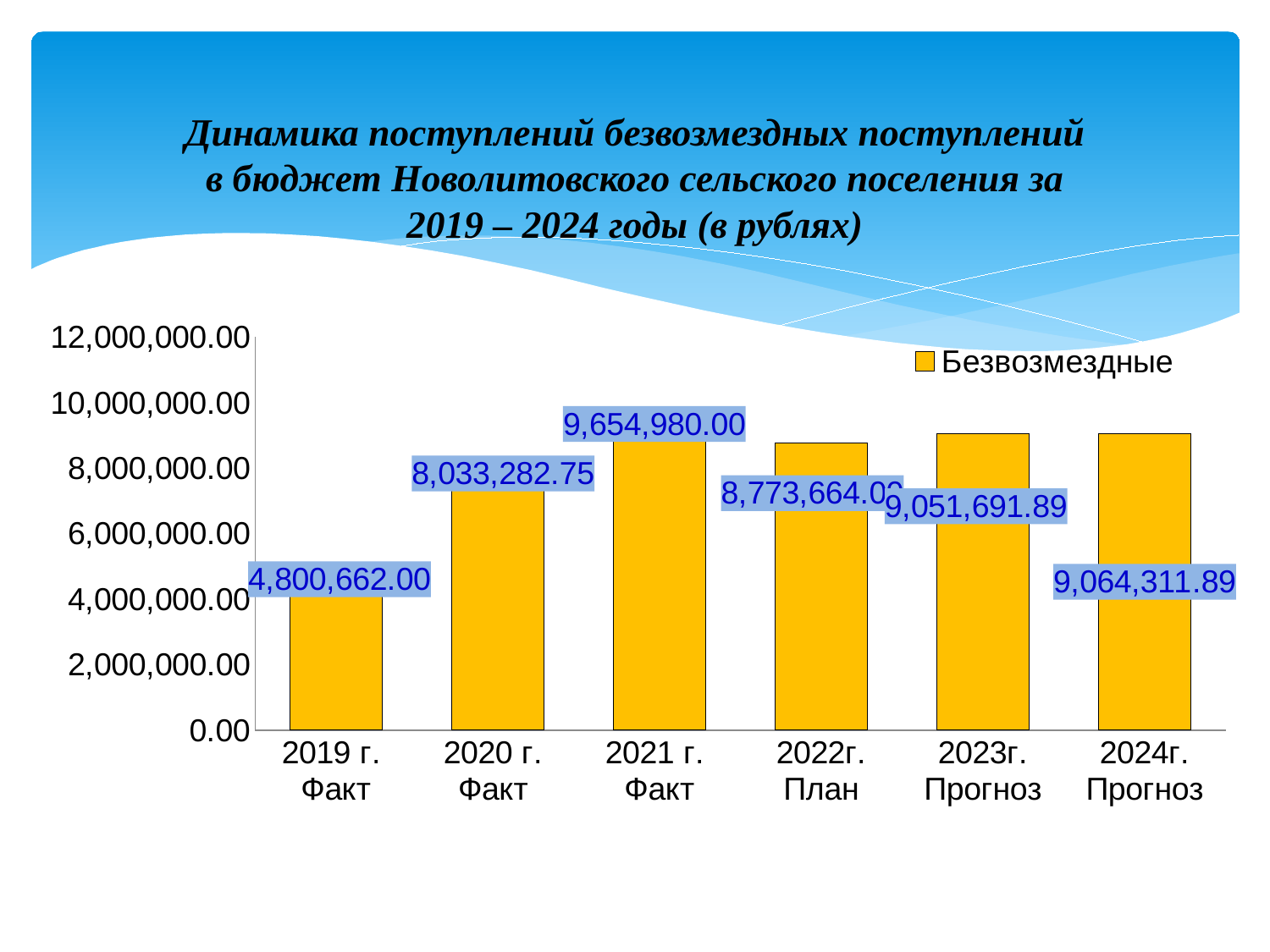

# Динамика поступлений безвозмездных поступлений в бюджет Новолитовского сельского поселения за 2019 – 2024 годы (в рублях)

### Chart

| Category | Безвозмездные |
|---|---|
| 2019 г.  Факт | 4800662.0 |
| 2020 г.  Факт  | 8033282.75 |
| 2021 г.  Факт | 9654980.0 |
| 2022г. План | 8773664.0 |
| 2023г. Прогноз | 9051691.89 |
| 2024г. Прогноз | 9064311.89 |